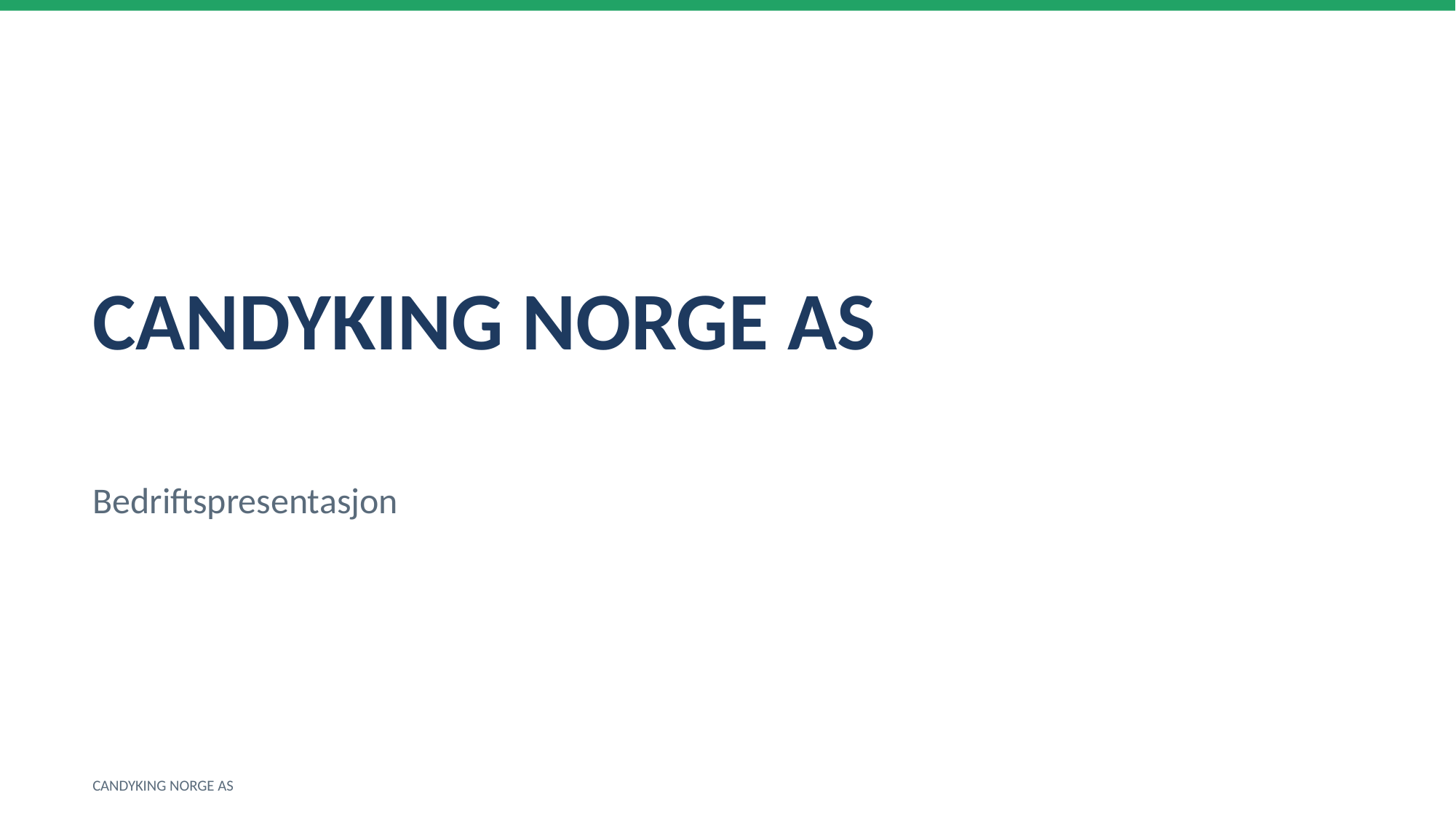

CANDYKING NORGE AS
Bedriftspresentasjon
CANDYKING NORGE AS